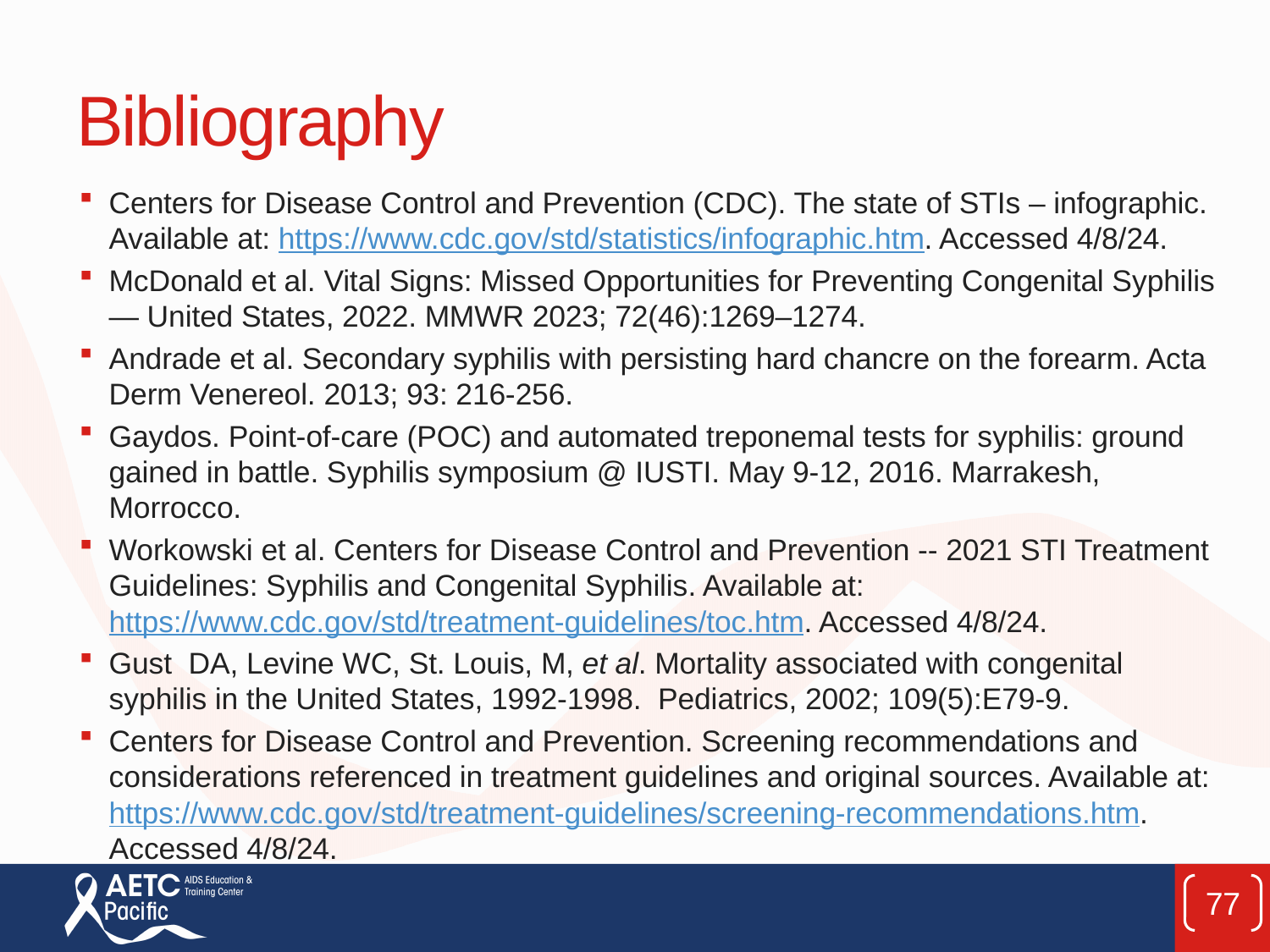

# Bibliography
Centers for Disease Control and Prevention (CDC). The state of STIs – infographic. Available at: https://www.cdc.gov/std/statistics/infographic.htm. Accessed 4/8/24.
McDonald et al. Vital Signs: Missed Opportunities for Preventing Congenital Syphilis — United States, 2022. MMWR 2023; 72(46):1269–1274.
Andrade et al. Secondary syphilis with persisting hard chancre on the forearm. Acta Derm Venereol. 2013; 93: 216-256.
Gaydos. Point-of-care (POC) and automated treponemal tests for syphilis: ground gained in battle. Syphilis symposium @ IUSTI. May 9-12, 2016. Marrakesh, Morrocco.
Workowski et al. Centers for Disease Control and Prevention -- 2021 STI Treatment Guidelines: Syphilis and Congenital Syphilis. Available at: https://www.cdc.gov/std/treatment-guidelines/toc.htm. Accessed 4/8/24.
Gust  DA, Levine WC, St. Louis, M, et al. Mortality associated with congenital syphilis in the United States, 1992-1998.  Pediatrics, 2002; 109(5):E79-9.
Centers for Disease Control and Prevention. Screening recommendations and considerations referenced in treatment guidelines and original sources. Available at: https://www.cdc.gov/std/treatment-guidelines/screening-recommendations.htm. Accessed 4/8/24.

77